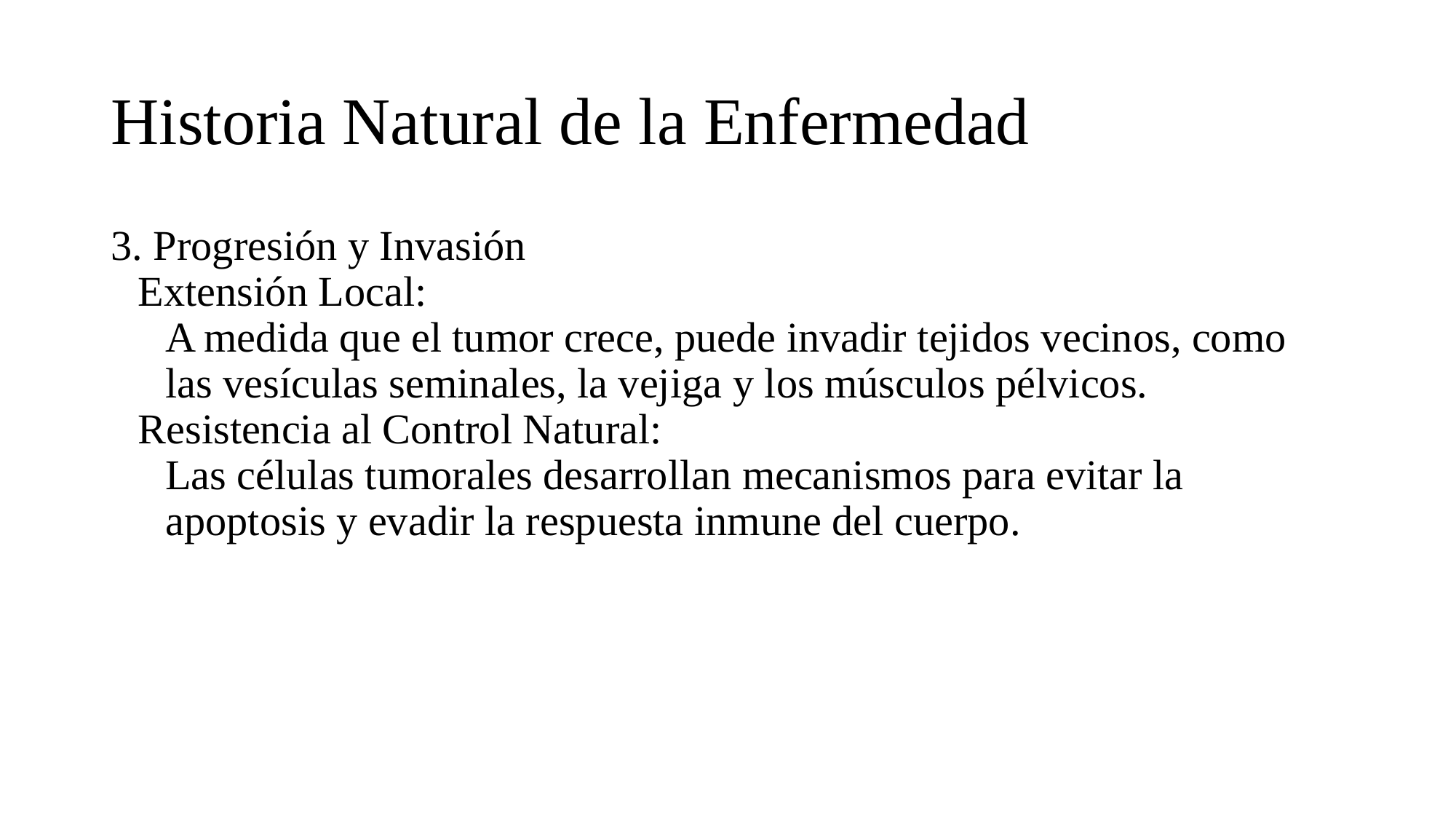

# Historia Natural de la Enfermedad
3. Progresión y Invasión
Extensión Local:
A medida que el tumor crece, puede invadir tejidos vecinos, como las vesículas seminales, la vejiga y los músculos pélvicos.
Resistencia al Control Natural:
Las células tumorales desarrollan mecanismos para evitar la apoptosis y evadir la respuesta inmune del cuerpo.